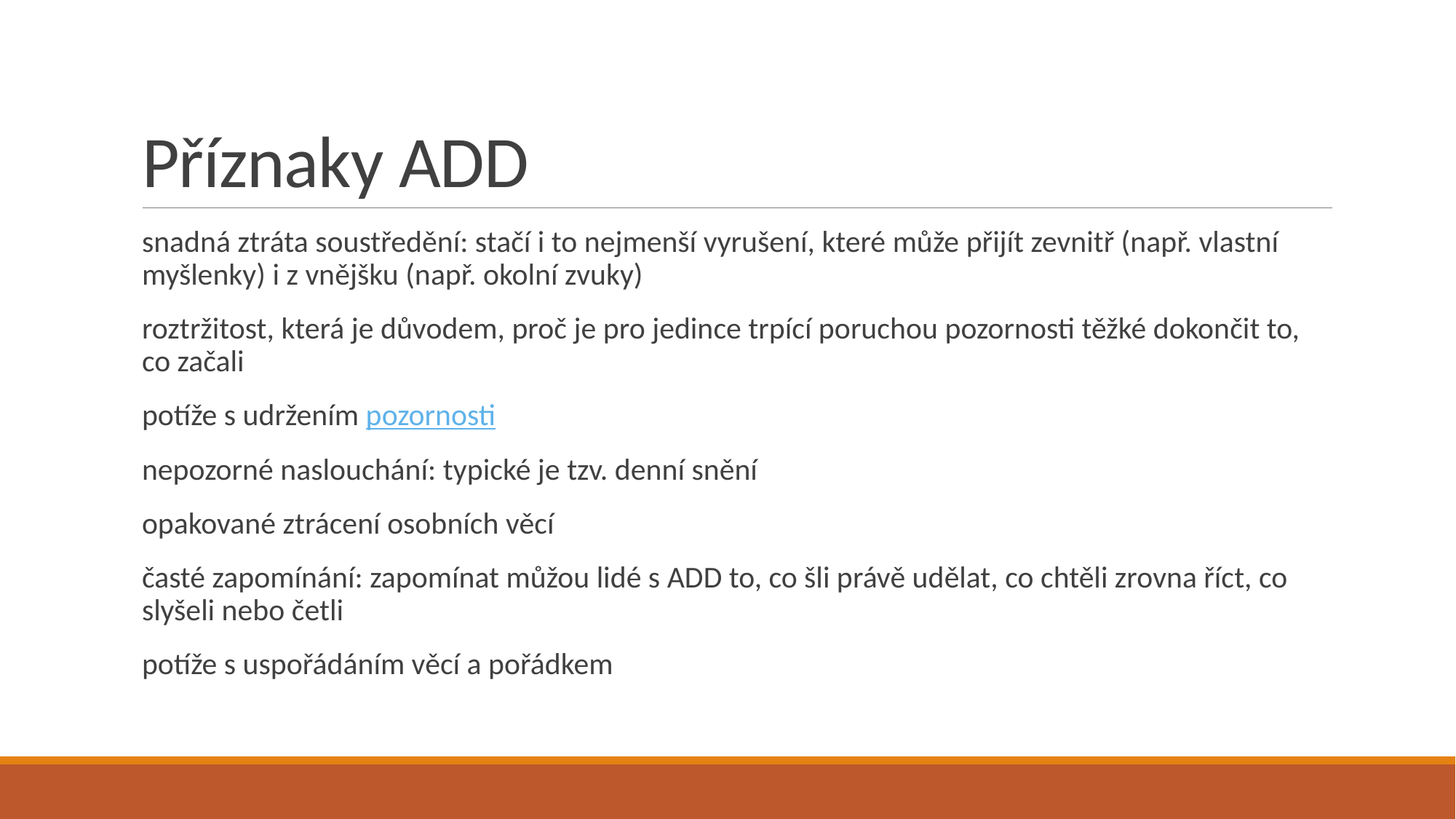

# Příznaky ADD
snadná ztráta soustředění: stačí i to nejmenší vyrušení, které může přijít zevnitř (např. vlastní myšlenky) i z vnějšku (např. okolní zvuky)
roztržitost, která je důvodem, proč je pro jedince trpící poruchou pozornosti těžké dokončit to, co začali
potíže s udržením pozornosti
nepozorné naslouchání: typické je tzv. denní snění
opakované ztrácení osobních věcí
časté zapomínání: zapomínat můžou lidé s ADD to, co šli právě udělat, co chtěli zrovna říct, co slyšeli nebo četli
potíže s uspořádáním věcí a pořádkem